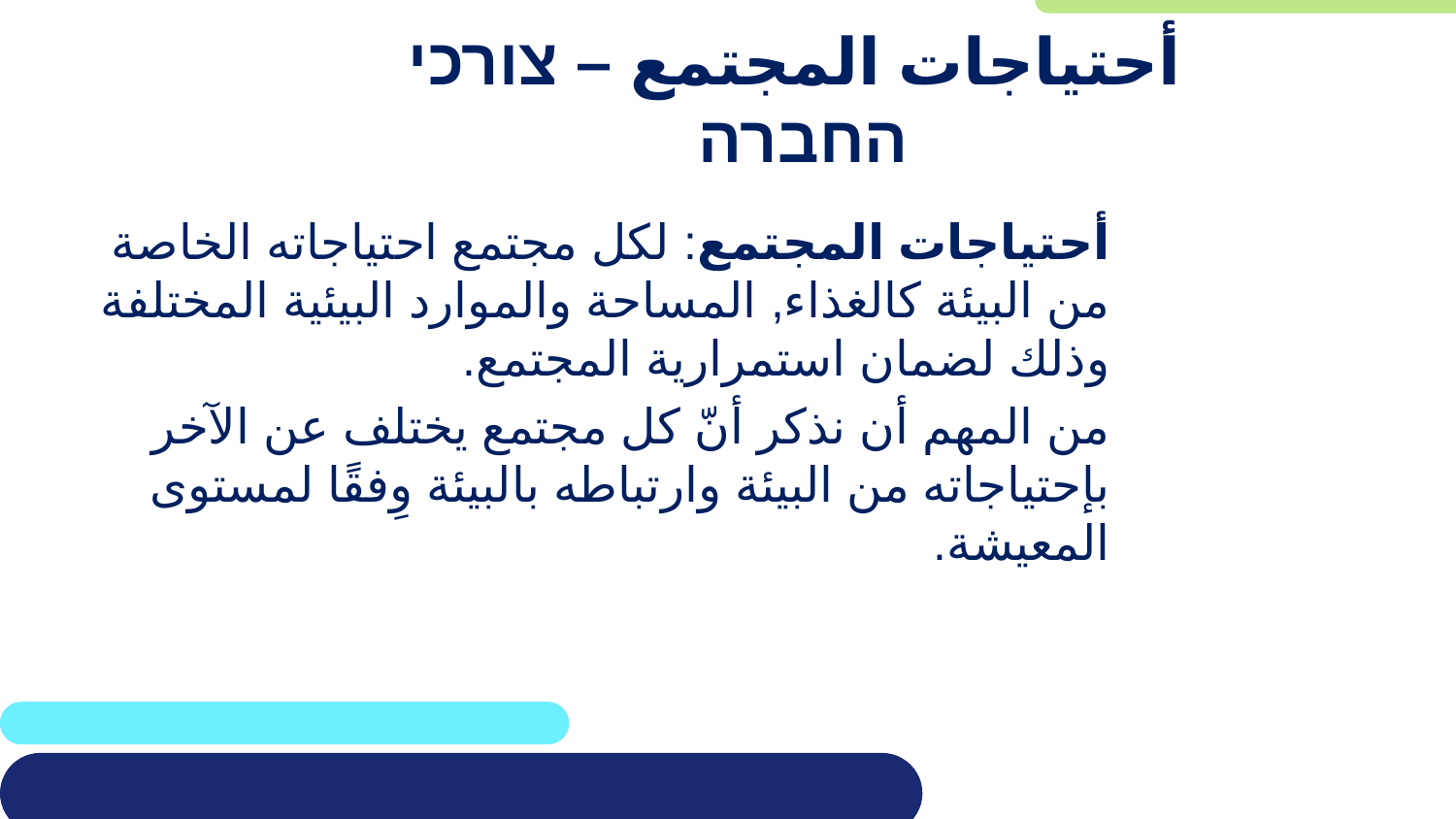

أحتياجات المجتمع – צורכי החברה
أحتياجات المجتمع: لكل مجتمع احتياجاته الخاصة من البيئة كالغذاء, المساحة والموارد البيئية المختلفة وذلك لضمان استمرارية المجتمع.
من المهم أن نذكر أنّ كل مجتمع يختلف عن الآخر بإحتياجاته من البيئة وارتباطه بالبيئة وِفقًا لمستوى المعيشة.